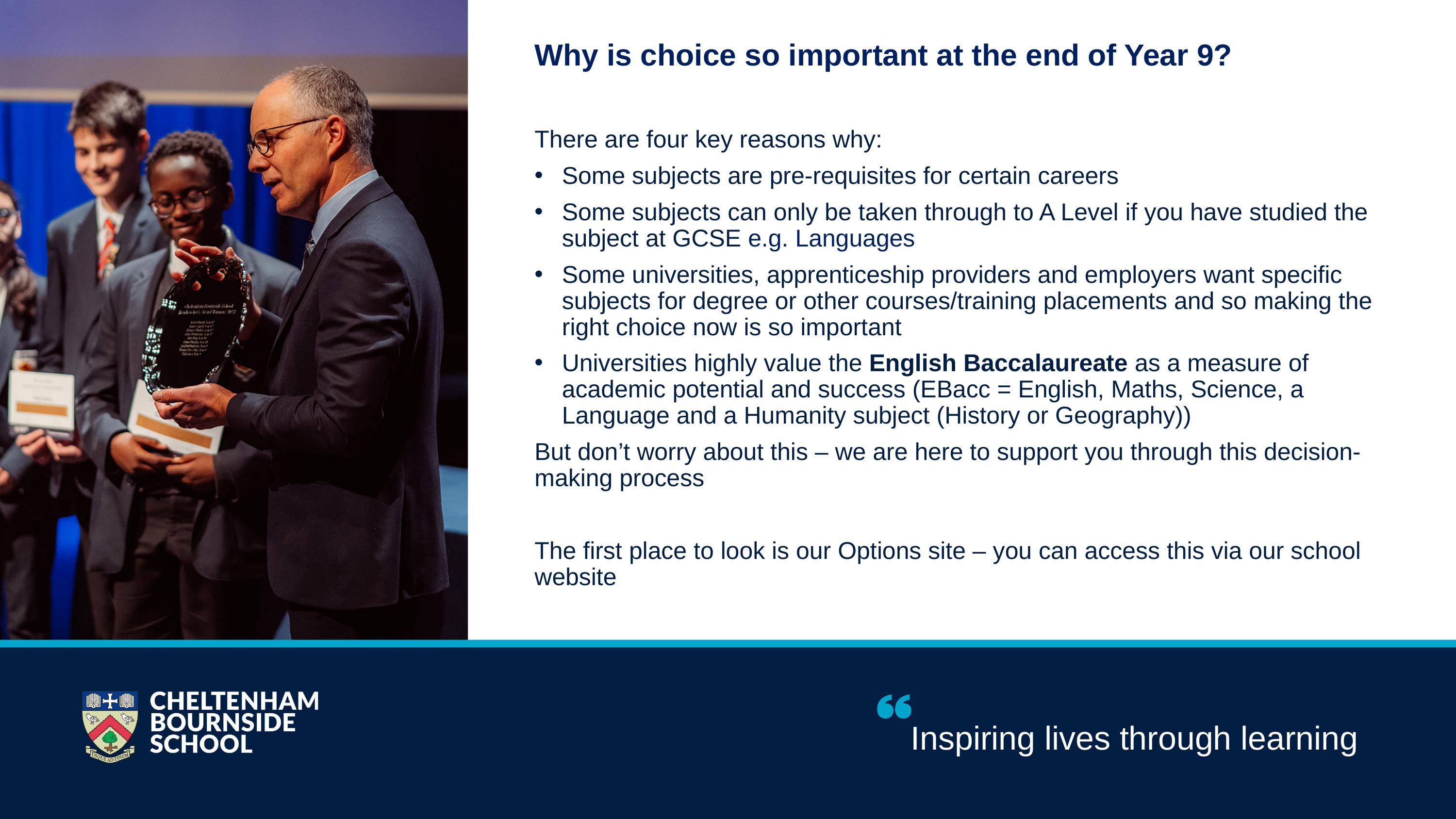

Why is choice so important at the end of Year 9?
There are four key reasons why:
Some subjects are pre-requisites for certain careers
Some subjects can only be taken through to A Level if you have studied the subject at GCSE e.g. Languages
Some universities, apprenticeship providers and employers want specific subjects for degree or other courses/training placements and so making the right choice now is so important
Universities highly value the English Baccalaureate as a measure of academic potential and success (EBacc = English, Maths, Science, a Language and a Humanity subject (History or Geography))
But don’t worry about this – we are here to support you through this decision-making process

The first place to look is our Options site – you can access this via our school website

Inspiring lives through learning